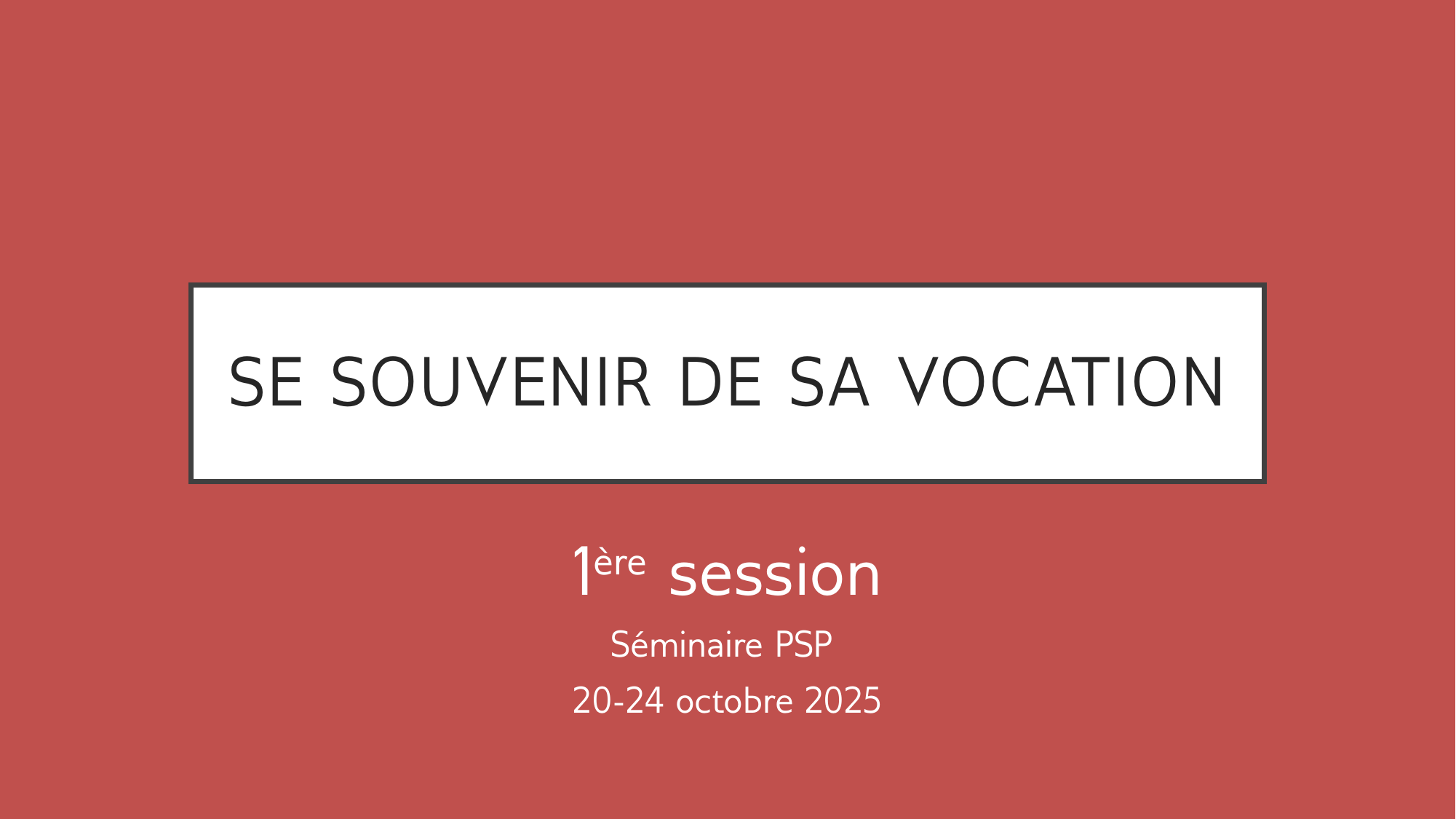

# Se souvenir de sa vocation
1ère session
Séminaire PSP
20-24 octobre 2025